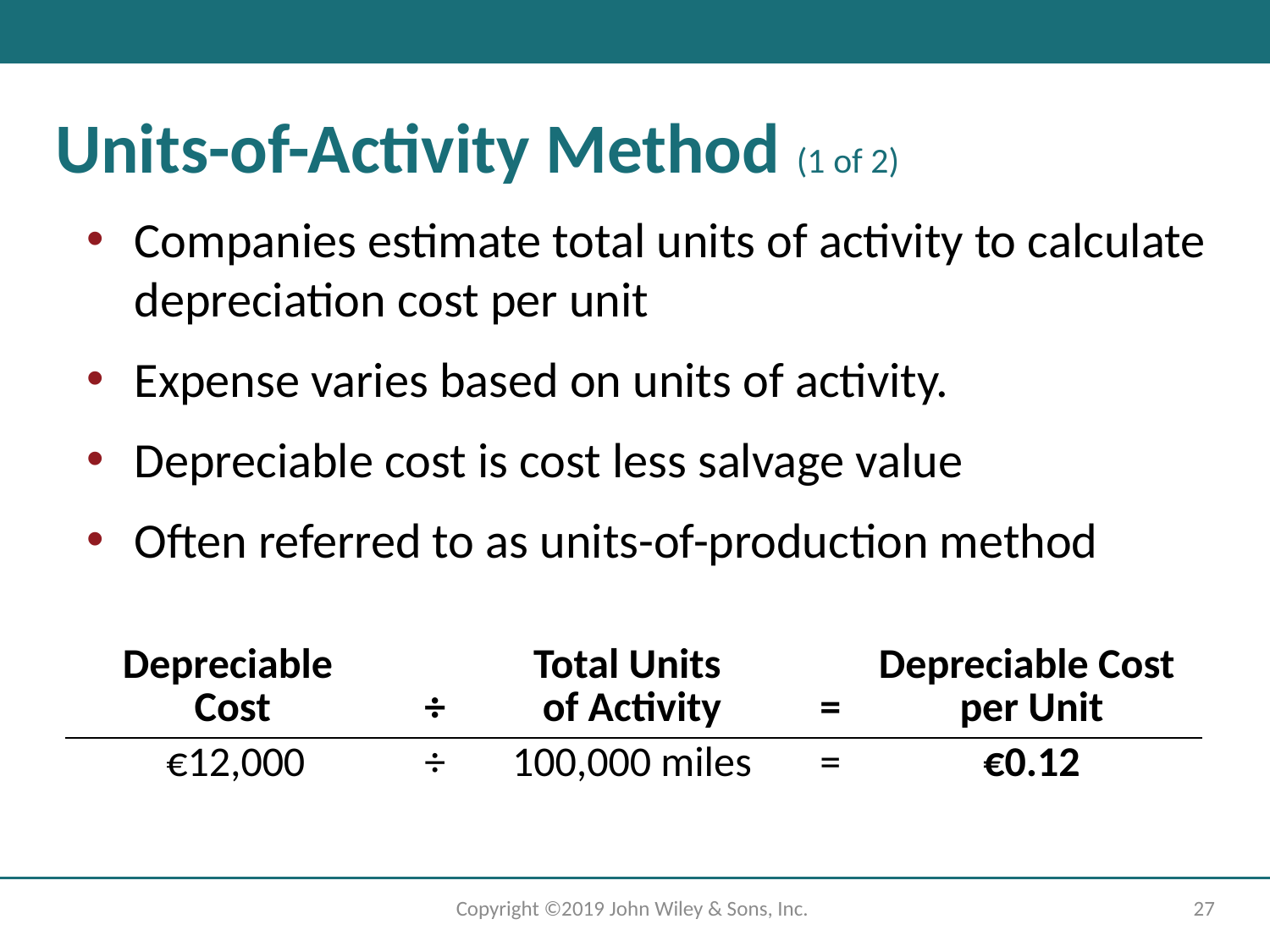

# Units-of-Activity Method (1 of 2)
Companies estimate total units of activity to calculate depreciation cost per unit
Expense varies based on units of activity.
Depreciable cost is cost less salvage value
Often referred to as units-of-production method

| Depreciable Cost | ÷ | Total Units of Activity | = | Depreciable Cost per Unit |
| --- | --- | --- | --- | --- |
| €12,000 | ÷ | 100,000 miles | = | €0.12 |
Copyright ©2019 John Wiley & Sons, Inc.
27